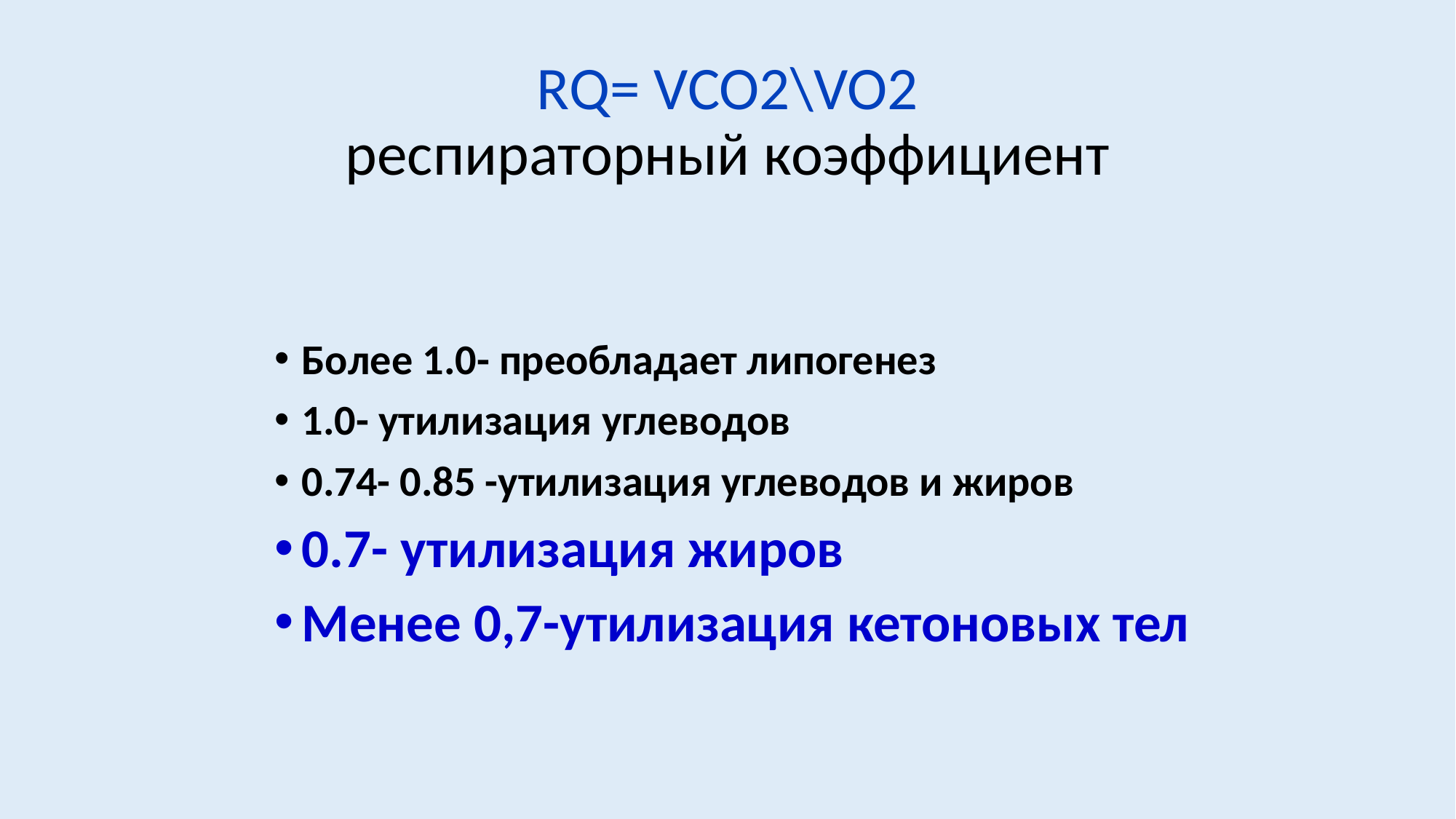

# RQ= VCO2\VO2 респираторный коэффициент
Более 1.0- преобладает липогенез
1.0- утилизация углеводов
0.74- 0.85 -утилизация углеводов и жиров
0.7- утилизация жиров
Менее 0,7-утилизация кетоновых тел